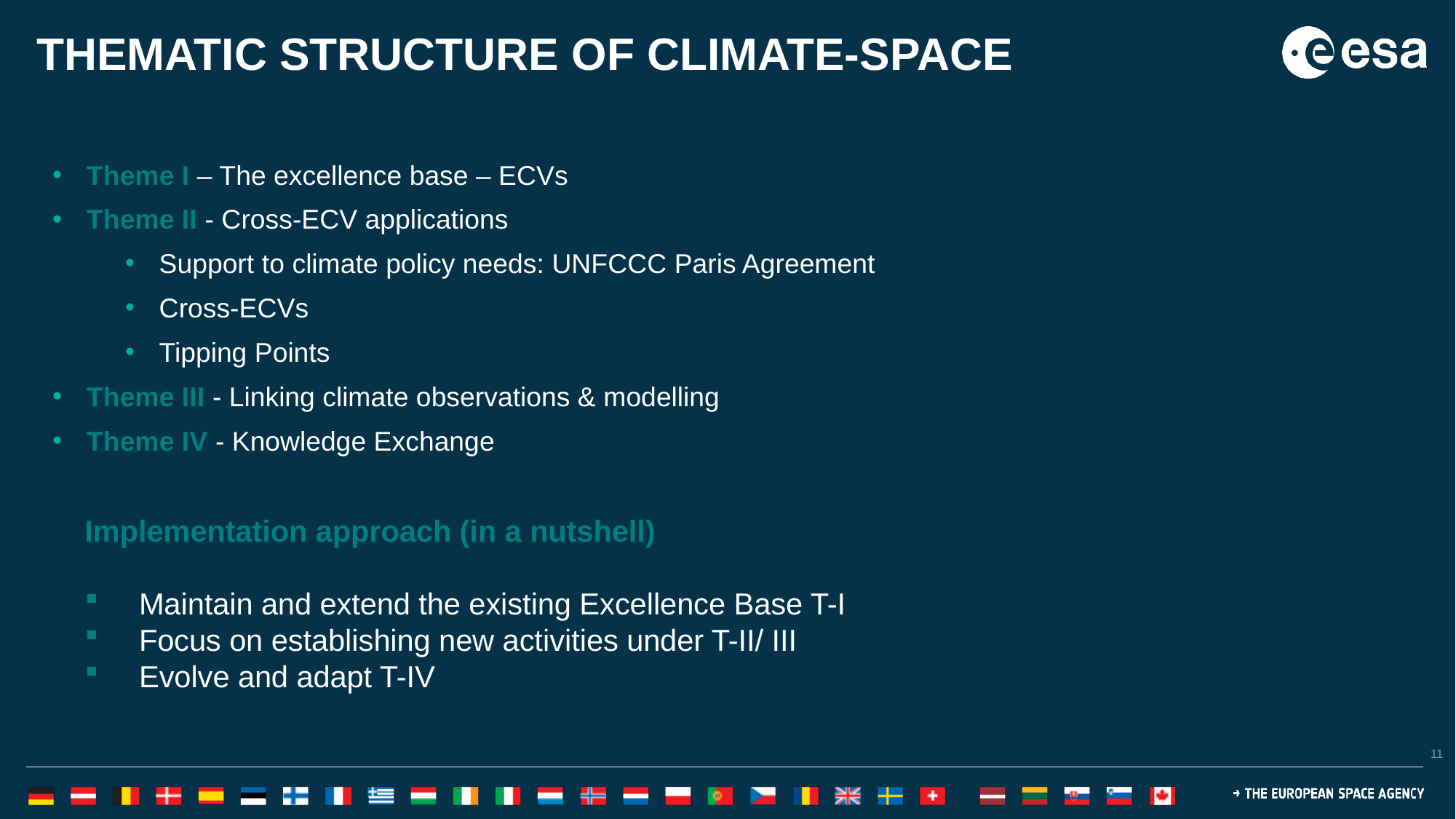

# THEMATIC STRUCTURE OF CLIMATE-SPACE
Theme I – The excellence base – ECVs
Theme II - Cross-ECV applications
Support to climate policy needs: UNFCCC Paris Agreement
Cross-ECVs
Tipping Points
Theme III - Linking climate observations & modelling
Theme IV - Knowledge Exchange

Implementation approach (in a nutshell)

Maintain and extend the existing Excellence Base T-I
Focus on establishing new activities under T-II/ III
Evolve and adapt T-IV